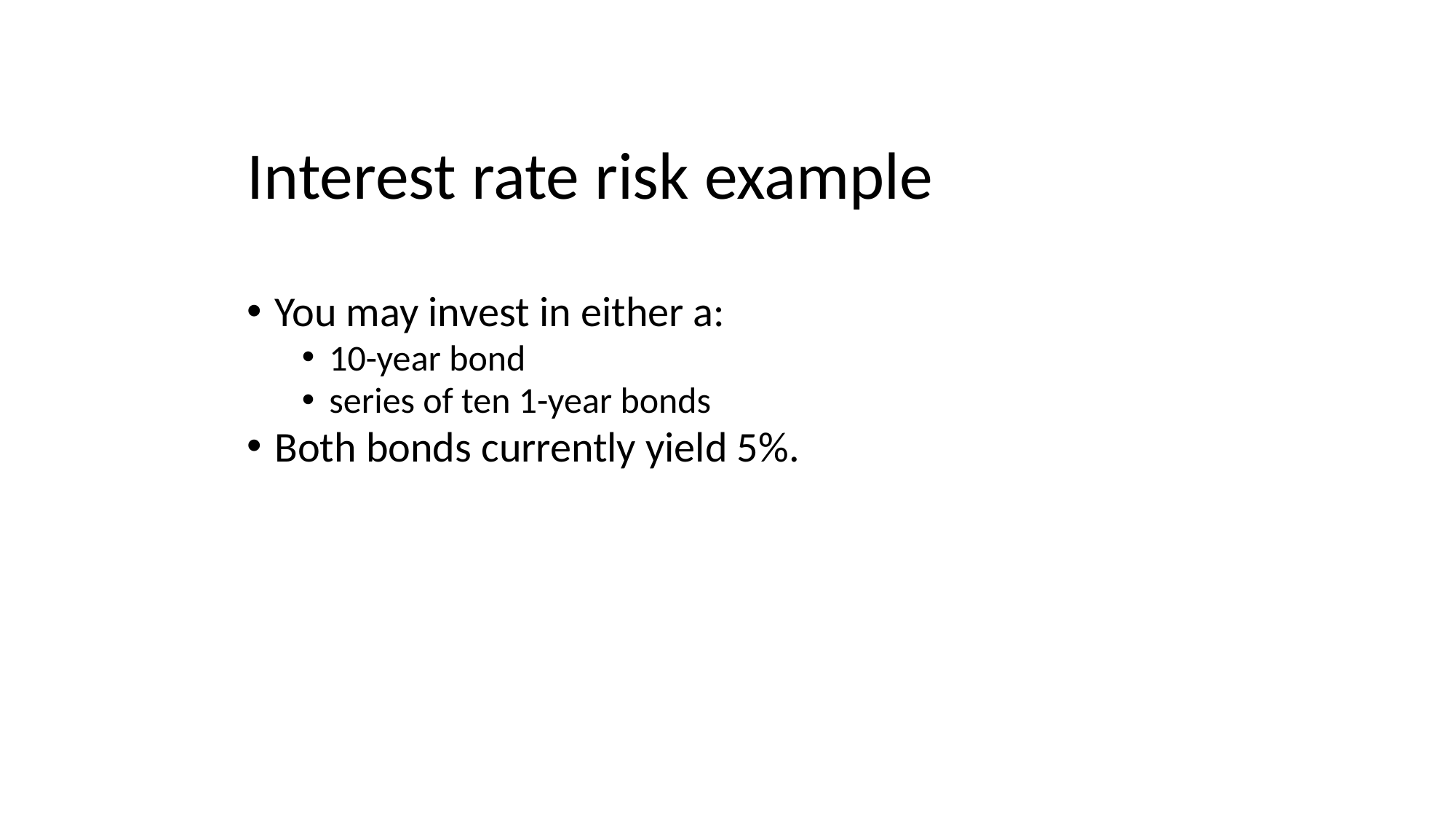

# Interest rate risk example
You may invest in either a:
10-year bond
series of ten 1-year bonds
Both bonds currently yield 5%.